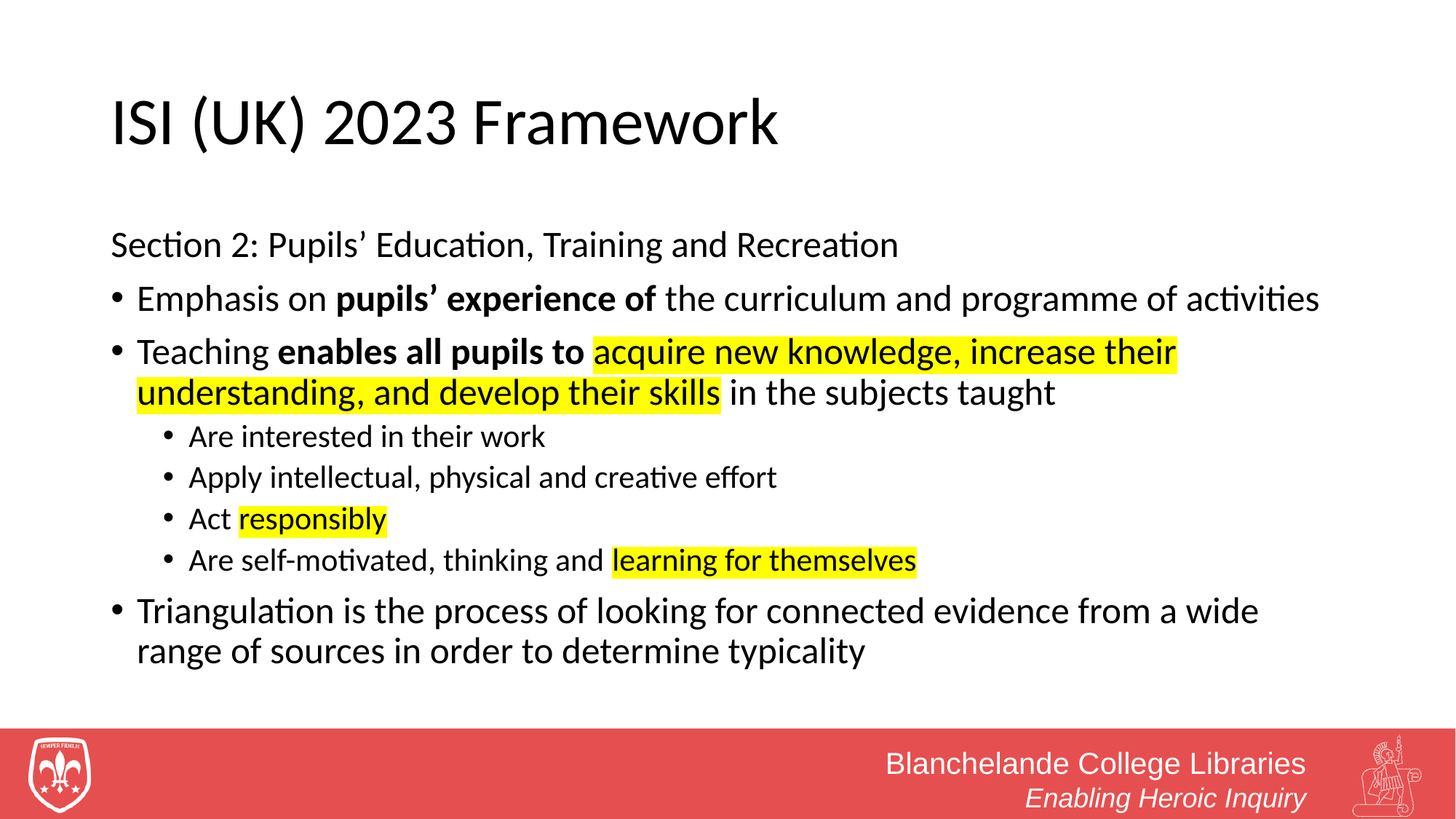

# ISI (UK) 2023 Framework
Section 2: Pupils’ Education, Training and Recreation
Emphasis on pupils’ experience of the curriculum and programme of activities
Teaching enables all pupils to acquire new knowledge, increase their understanding, and develop their skills in the subjects taught
Are interested in their work
Apply intellectual, physical and creative effort
Act responsibly
Are self-motivated, thinking and learning for themselves
Triangulation is the process of looking for connected evidence from a wide range of sources in order to determine typicality